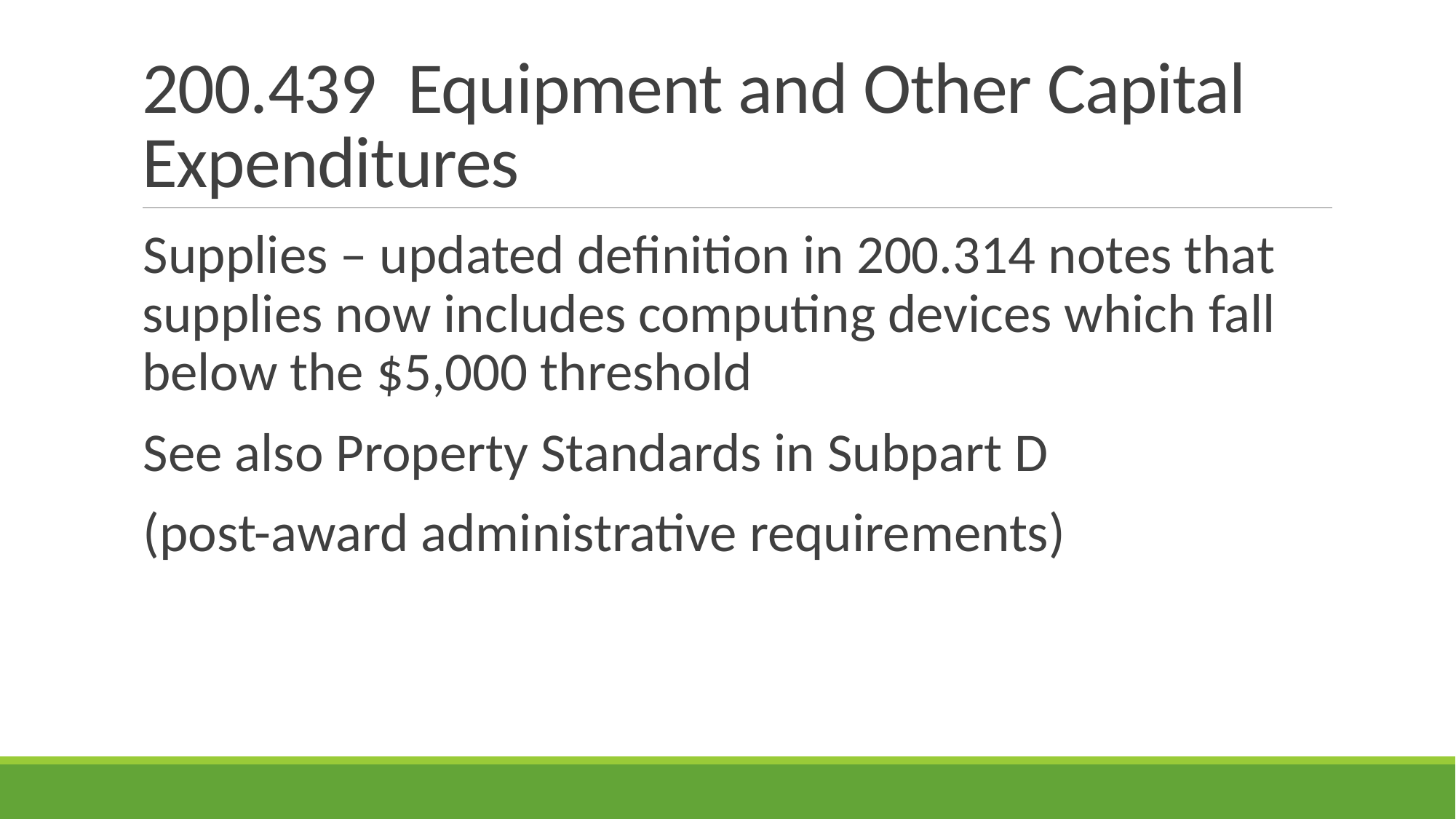

# 200.439  Equipment and Other Capital Expenditures
Supplies – updated definition in 200.314 notes that supplies now includes computing devices which fall below the $5,000 threshold
See also Property Standards in Subpart D
(post-award administrative requirements)